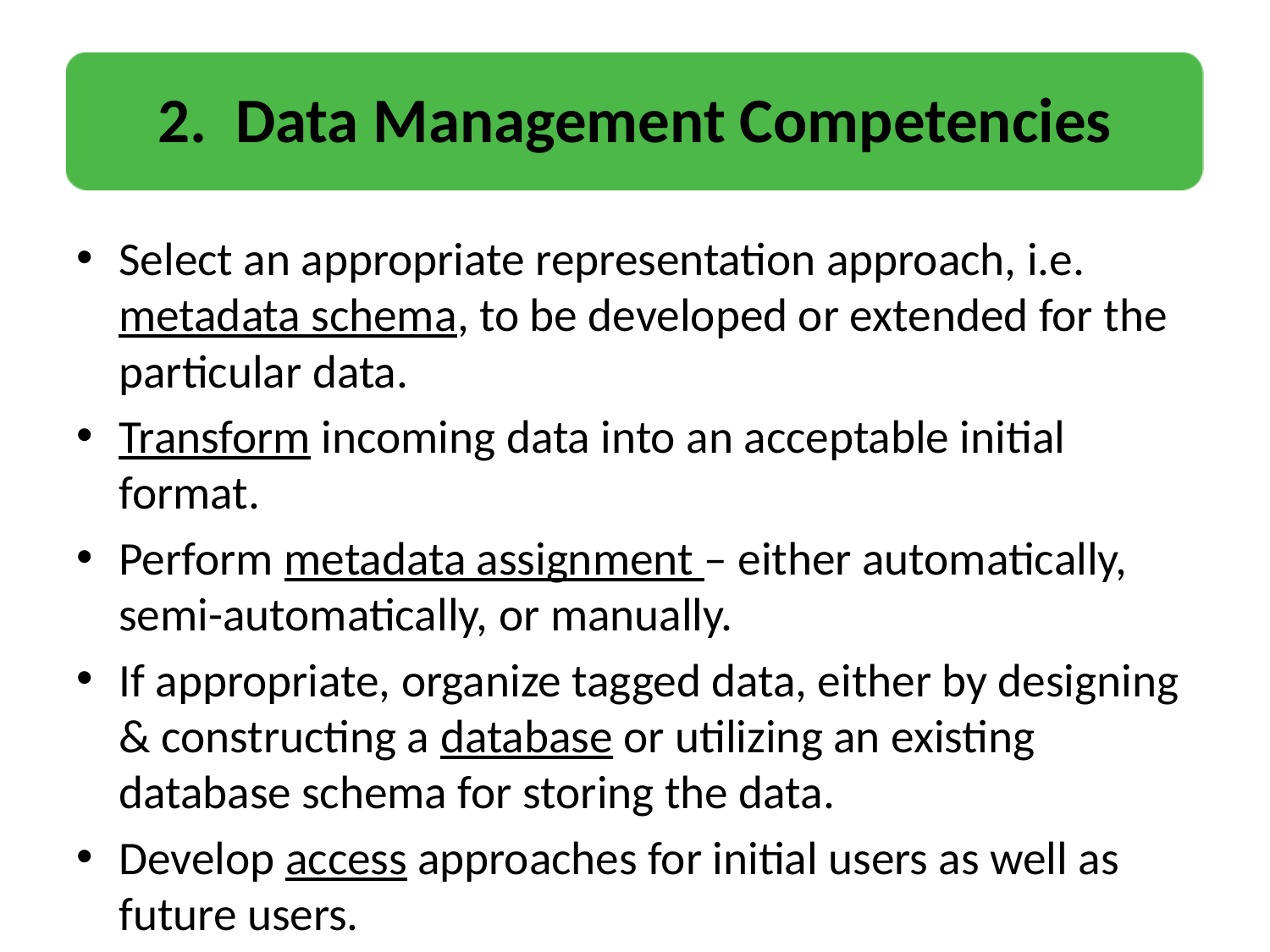

# 2.  Data Management Competencies
Select an appropriate representation approach, i.e. metadata schema, to be developed or extended for the particular data.
Transform incoming data into an acceptable initial format.
Perform metadata assignment – either automatically, semi-automatically, or manually.
If appropriate, organize tagged data, either by designing & constructing a database or utilizing an existing database schema for storing the data.
Develop access approaches for initial users as well as future users.